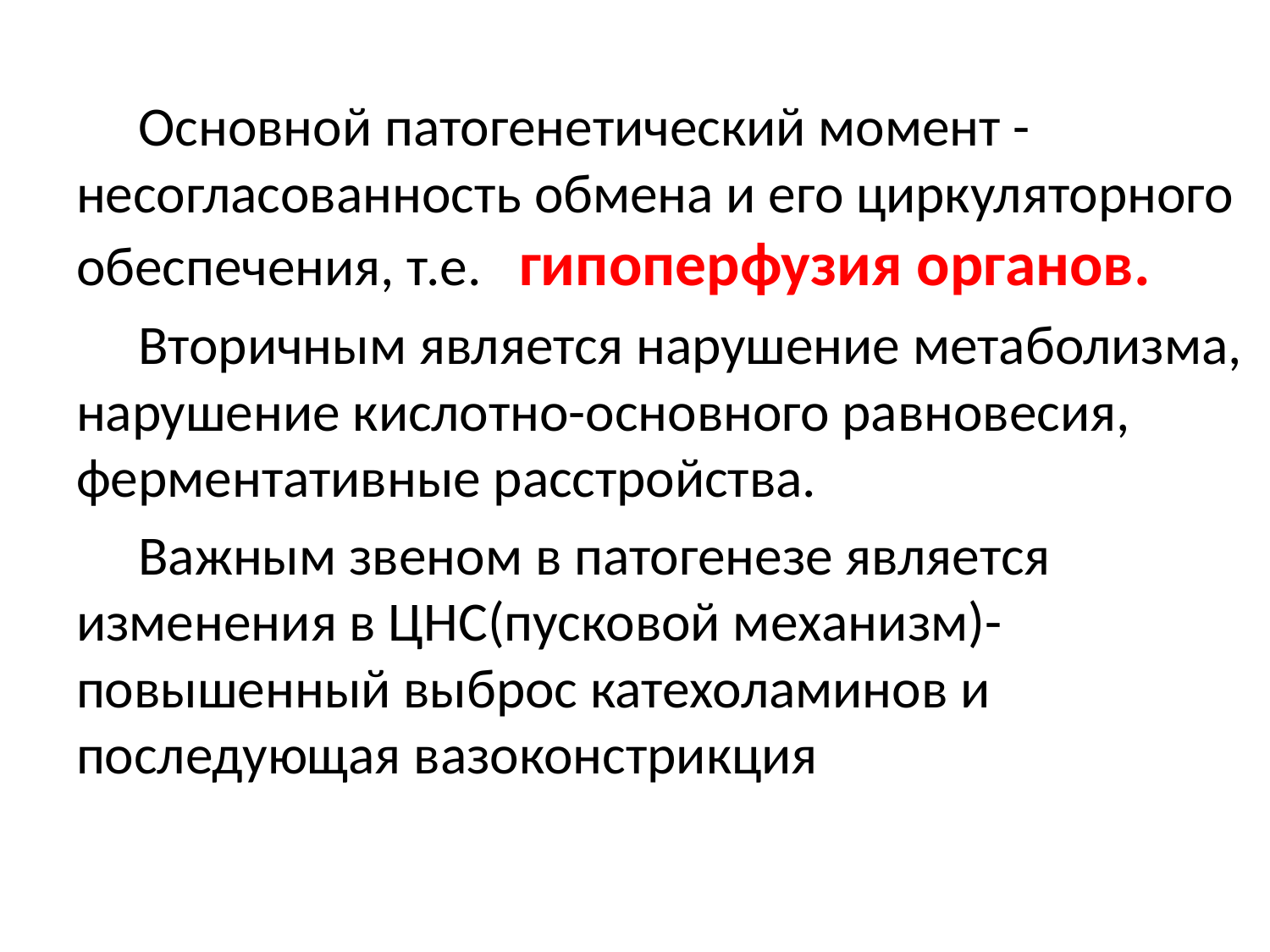

Основной патогенетический момент - несогласованность обмена и его циркуляторного обеспечения, т.е.   гипоперфузия органов.
Вторичным является нарушение метаболизма, нарушение кислотно-основного равновесия, ферментативные расстройства.
Важным звеном в патогенезе является изменения в ЦНС(пусковой механизм)-повышенный выброс катехоламинов и последующая вазоконстрикция